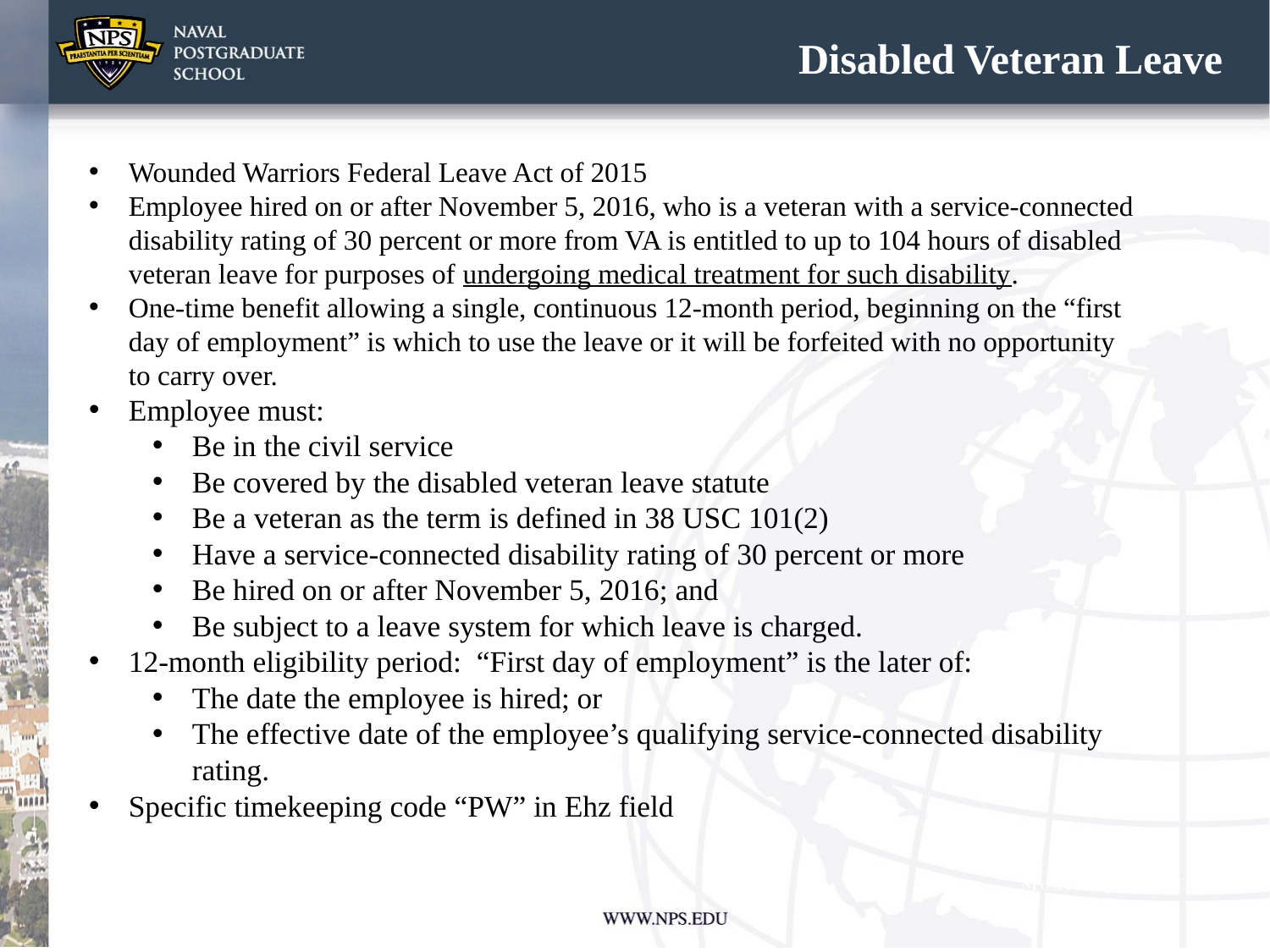

# Disabled Veteran Leave
Wounded Warriors Federal Leave Act of 2015
Employee hired on or after November 5, 2016, who is a veteran with a service-connected disability rating of 30 percent or more from VA is entitled to up to 104 hours of disabled veteran leave for purposes of undergoing medical treatment for such disability.
One-time benefit allowing a single, continuous 12-month period, beginning on the “first day of employment” is which to use the leave or it will be forfeited with no opportunity to carry over.
Employee must:
Be in the civil service
Be covered by the disabled veteran leave statute
Be a veteran as the term is defined in 38 USC 101(2)
Have a service-connected disability rating of 30 percent or more
Be hired on or after November 5, 2016; and
Be subject to a leave system for which leave is charged.
12-month eligibility period:  “First day of employment” is the later of:
The date the employee is hired; or
The effective date of the employee’s qualifying service-connected disability rating.
Specific timekeeping code “PW” in Ehz field